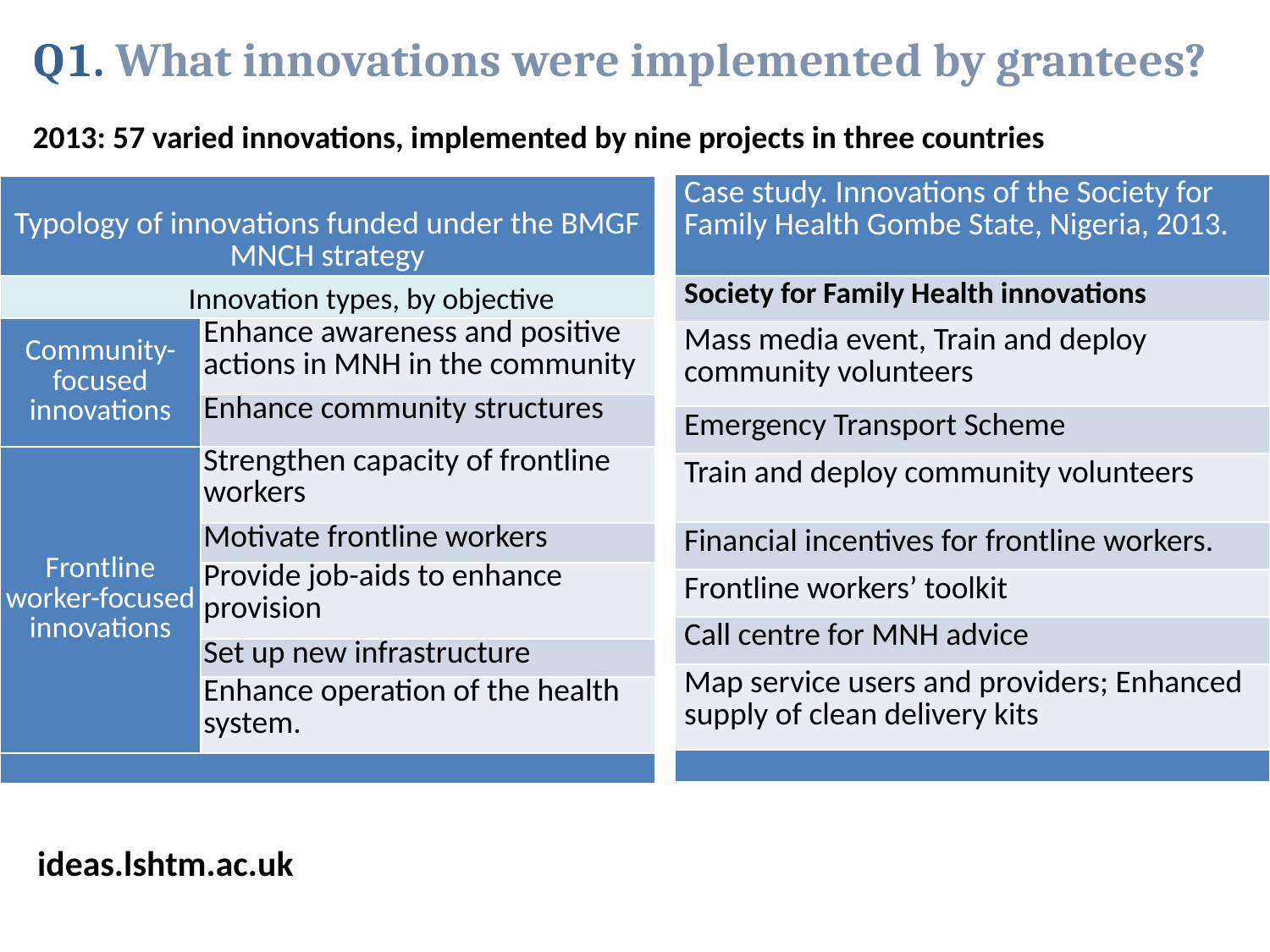

# Q1. What innovations were implemented by grantees? 2013: 57 varied innovations, implemented by nine projects in three countries
| Case study. Innovations of the Society for Family Health Gombe State, Nigeria, 2013. |
| --- |
| Society for Family Health innovations |
| Mass media event, Train and deploy community volunteers |
| Emergency Transport Scheme |
| Train and deploy community volunteers |
| Financial incentives for frontline workers. |
| Frontline workers’ toolkit |
| Call centre for MNH advice |
| Map service users and providers; Enhanced supply of clean delivery kits |
|  |
| Typology of innovations funded under the BMGF MNCH strategy |  |
| --- | --- |
| Innovation types, by objective |  |
| Community-focused innovations | Enhance awareness and positive actions in MNH in the community |
|  | Enhance community structures |
| Frontline worker-focused innovations | Strengthen capacity of frontline workers |
|  | Motivate frontline workers |
|  | Provide job-aids to enhance provision |
|  | Set up new infrastructure |
|  | Enhance operation of the health system. |
|  |  |
ideas.lshtm.ac.uk